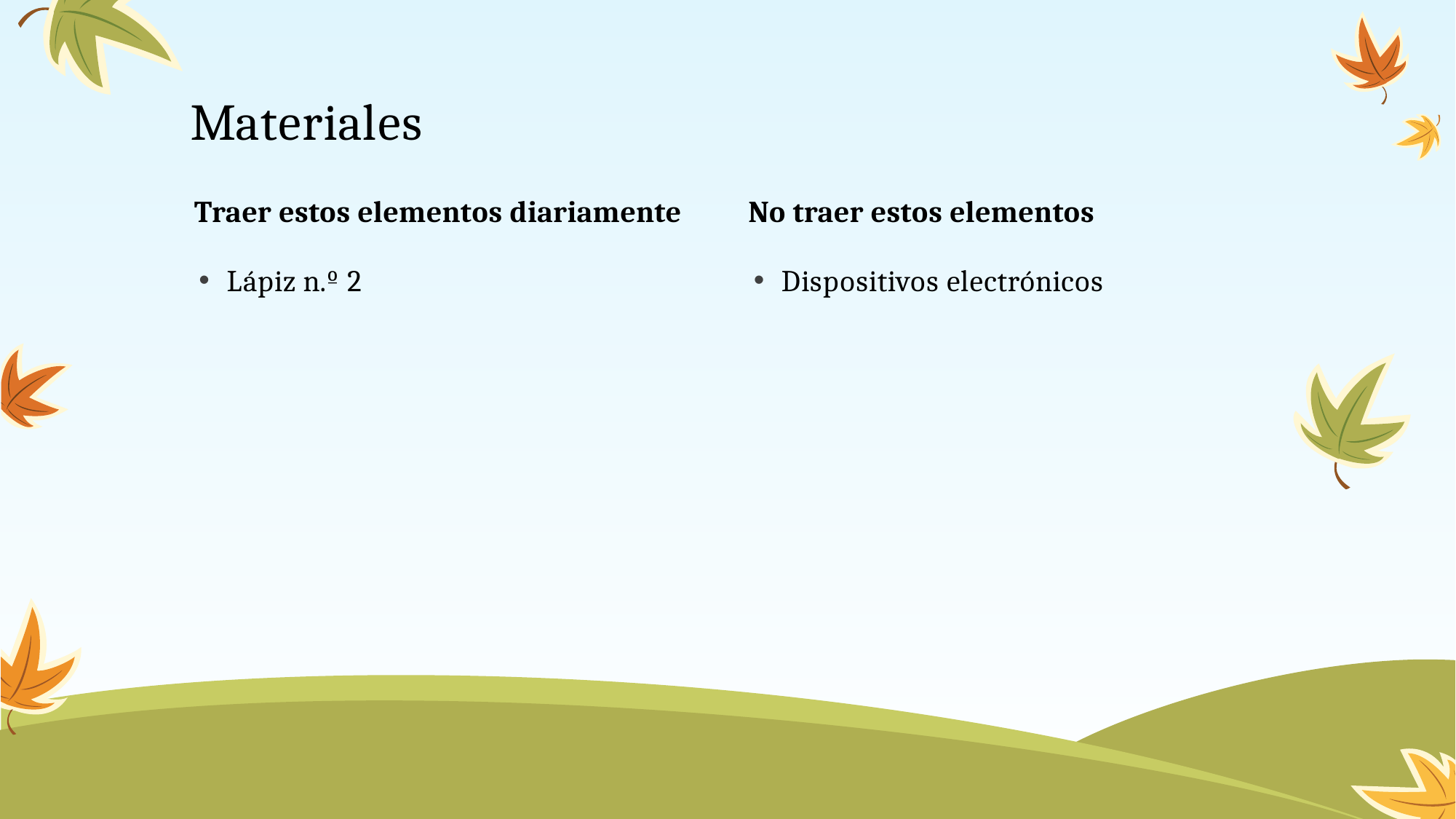

# Materiales
Traer estos elementos diariamente
No traer estos elementos
Lápiz n.º 2
Dispositivos electrónicos